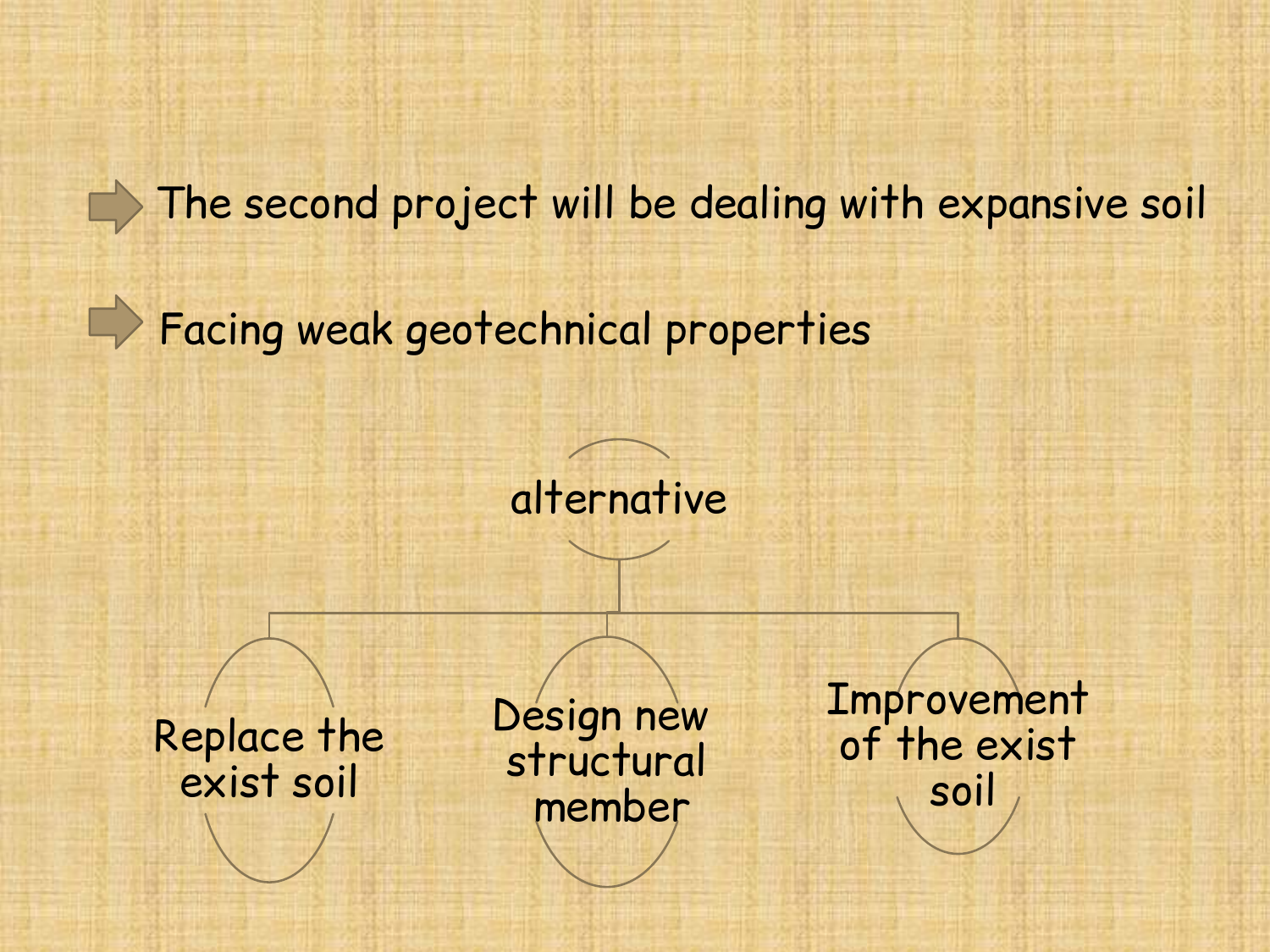

The second project will be dealing with expansive soil

Facing weak geotechnical properties
alternative
Replace the exist soil
Design new  structural member
Improvement of the exist soil